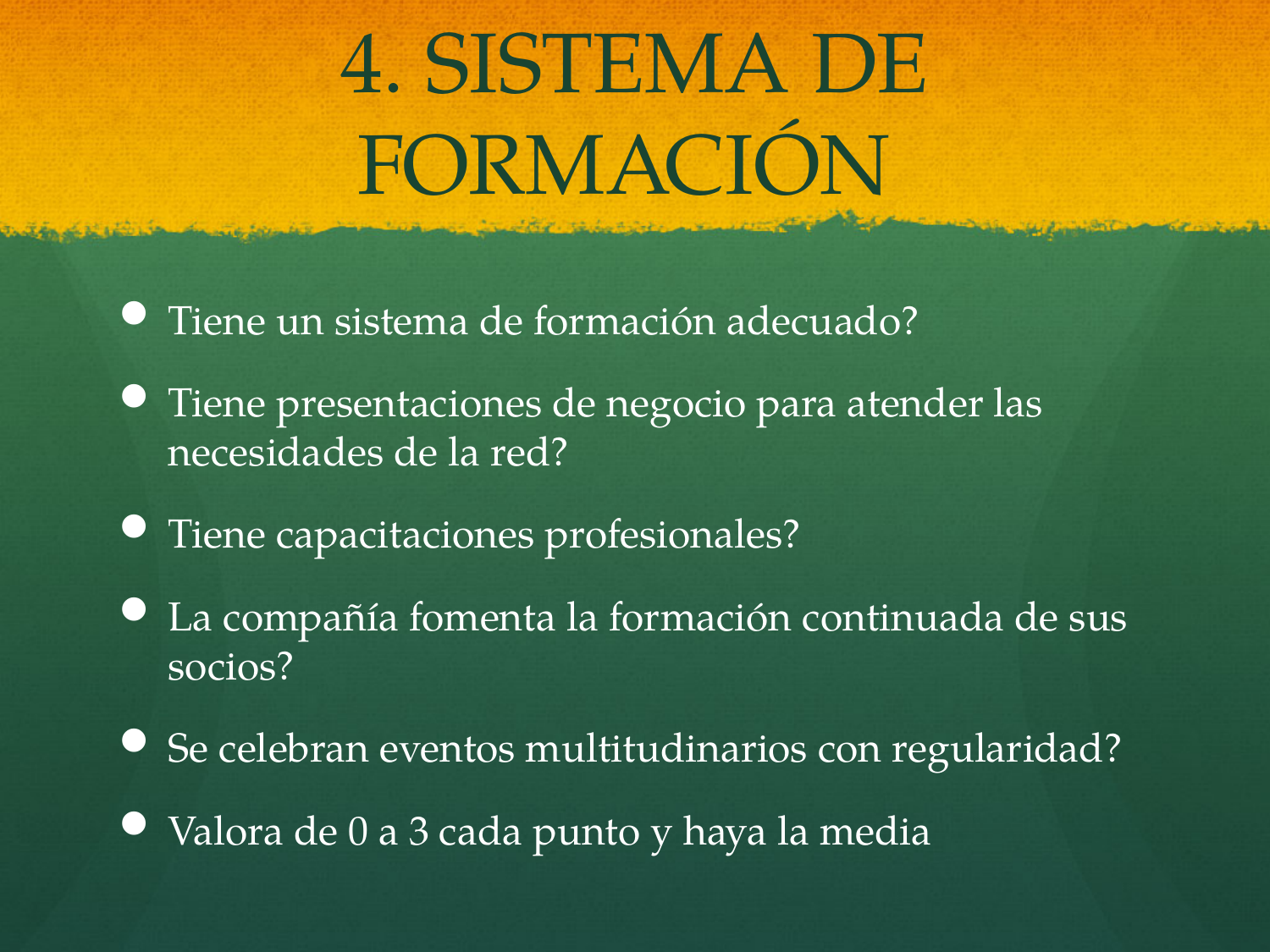

# 4. SISTEMA DE FORMACIÓN
Tiene un sistema de formación adecuado?
Tiene presentaciones de negocio para atender las necesidades de la red?
Tiene capacitaciones profesionales?
La compañía fomenta la formación continuada de sus socios?
Se celebran eventos multitudinarios con regularidad?
Valora de 0 a 3 cada punto y haya la media